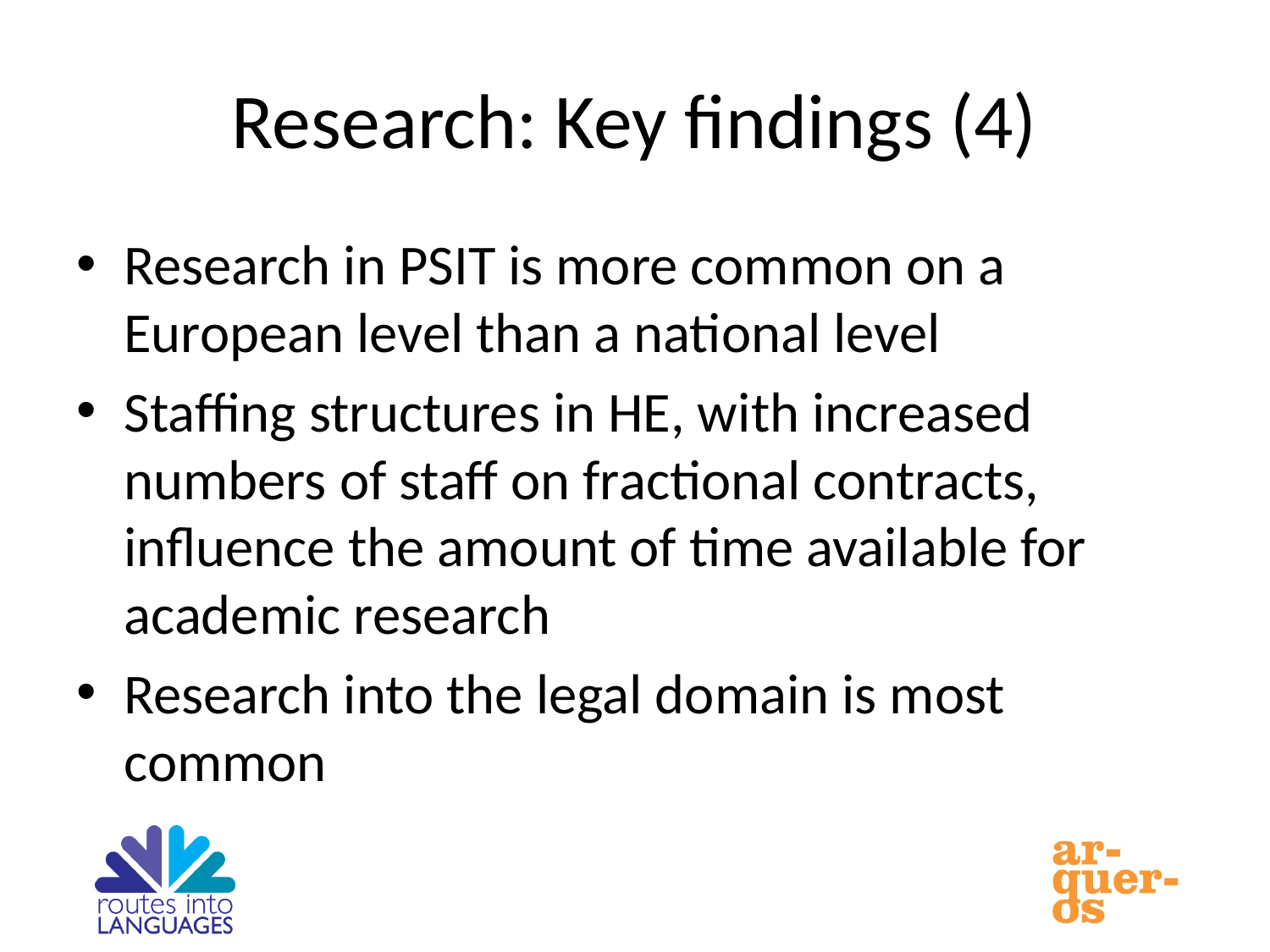

# Research: Key findings (4)
Research in PSIT is more common on a European level than a national level
Staffing structures in HE, with increased numbers of staff on fractional contracts, influence the amount of time available for academic research
Research into the legal domain is most common